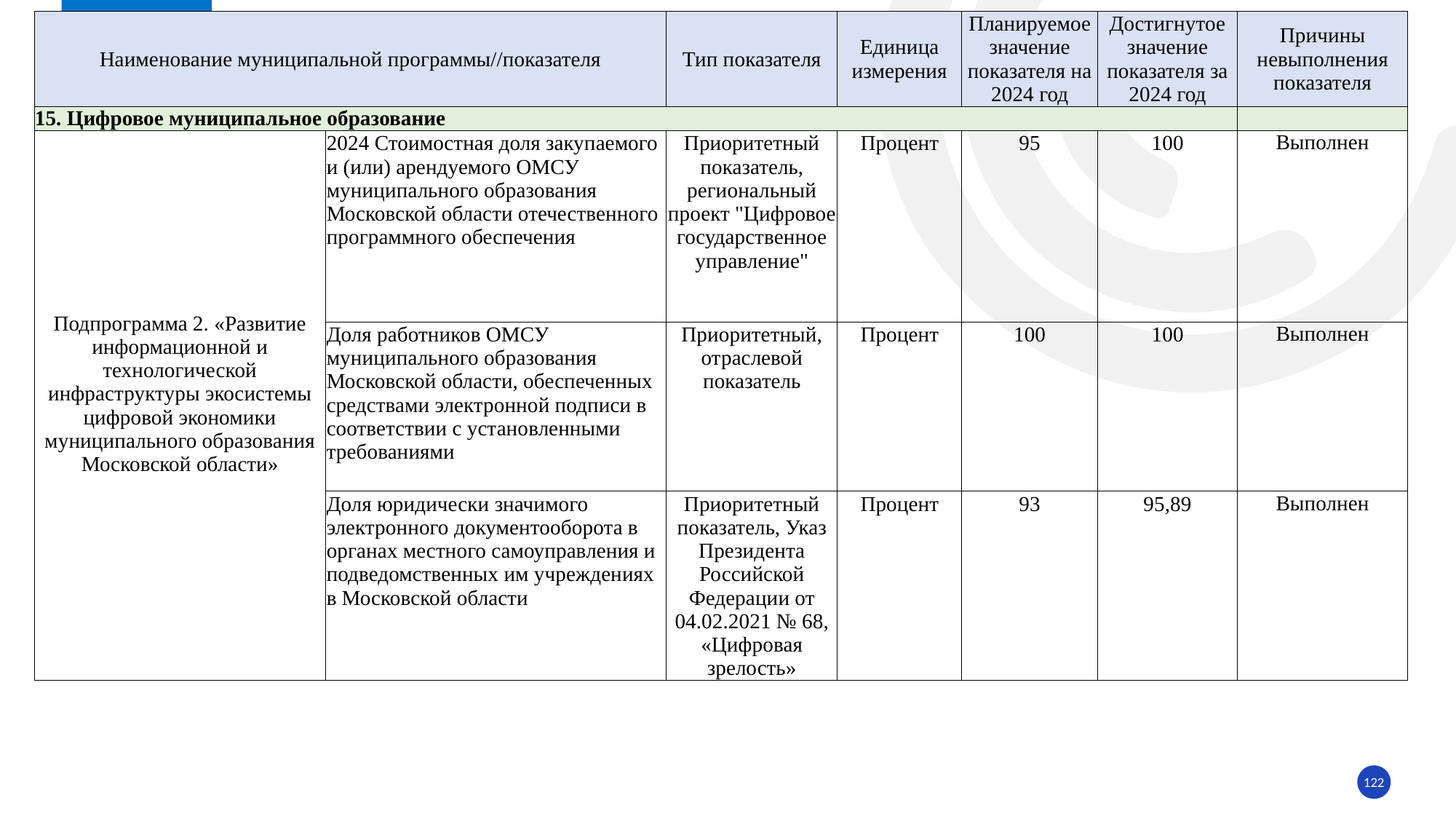

| Наименование муниципальной программы//показателя |  | Тип показателя | Единица измерения | Планируемое значение показателя на 2024 год | Достигнутое значение показателя за 2024 год | Причины невыполнения показателя |
| --- | --- | --- | --- | --- | --- | --- |
| 15. Цифровое муниципальное образование |  |  |  |  |  |  |
| Подпрограмма 2. «Развитие информационной и технологической инфраструктуры экосистемы цифровой экономики муниципального образования Московской области» | 2024 Стоимостная доля закупаемого и (или) арендуемого ОМСУ муниципального образования Московской области отечественного программного обеспечения | Приоритетный показатель, региональный проект "Цифровое государственное управление" | Процент | 95 | 100 | Выполнен |
|  | Доля работников ОМСУ муниципального образования Московской области, обеспеченных средствами электронной подписи в соответствии с установленными требованиями | Приоритетный, отраслевой показатель | Процент | 100 | 100 | Выполнен |
|  | Доля юридически значимого электронного документооборота в органах местного самоуправления и подведомственных им учреждениях в Московской области | Приоритетный показатель, Указ Президента Российской Федерации от 04.02.2021 № 68, «Цифровая зрелость» | Процент | 93 | 95,89 | Выполнен |

122